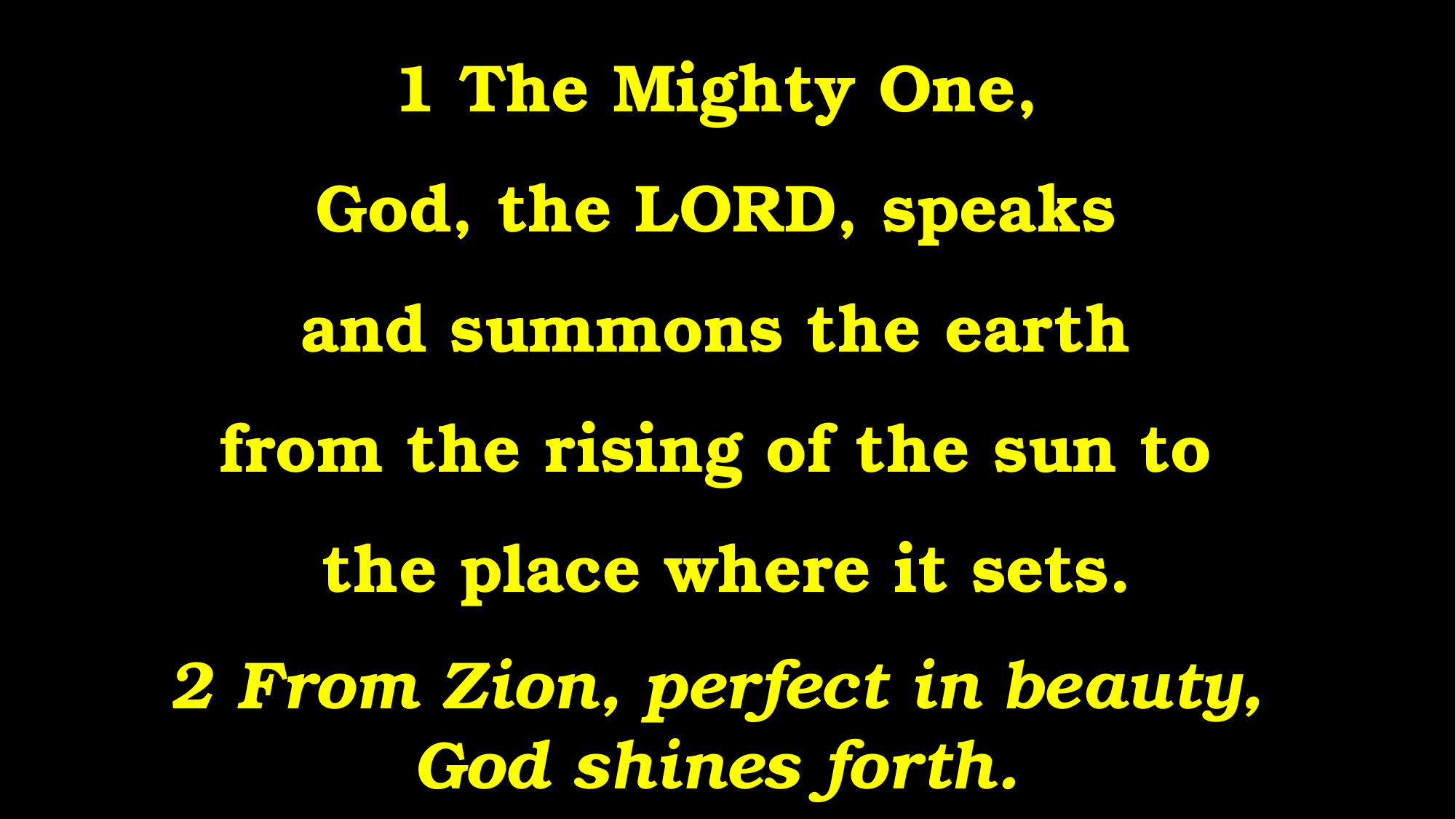

1 The Mighty One,
God, the LORD, speaks
and summons the earth
from the rising of the sun to
the place where it sets.

2 From Zion, perfect in beauty,
God shines forth.